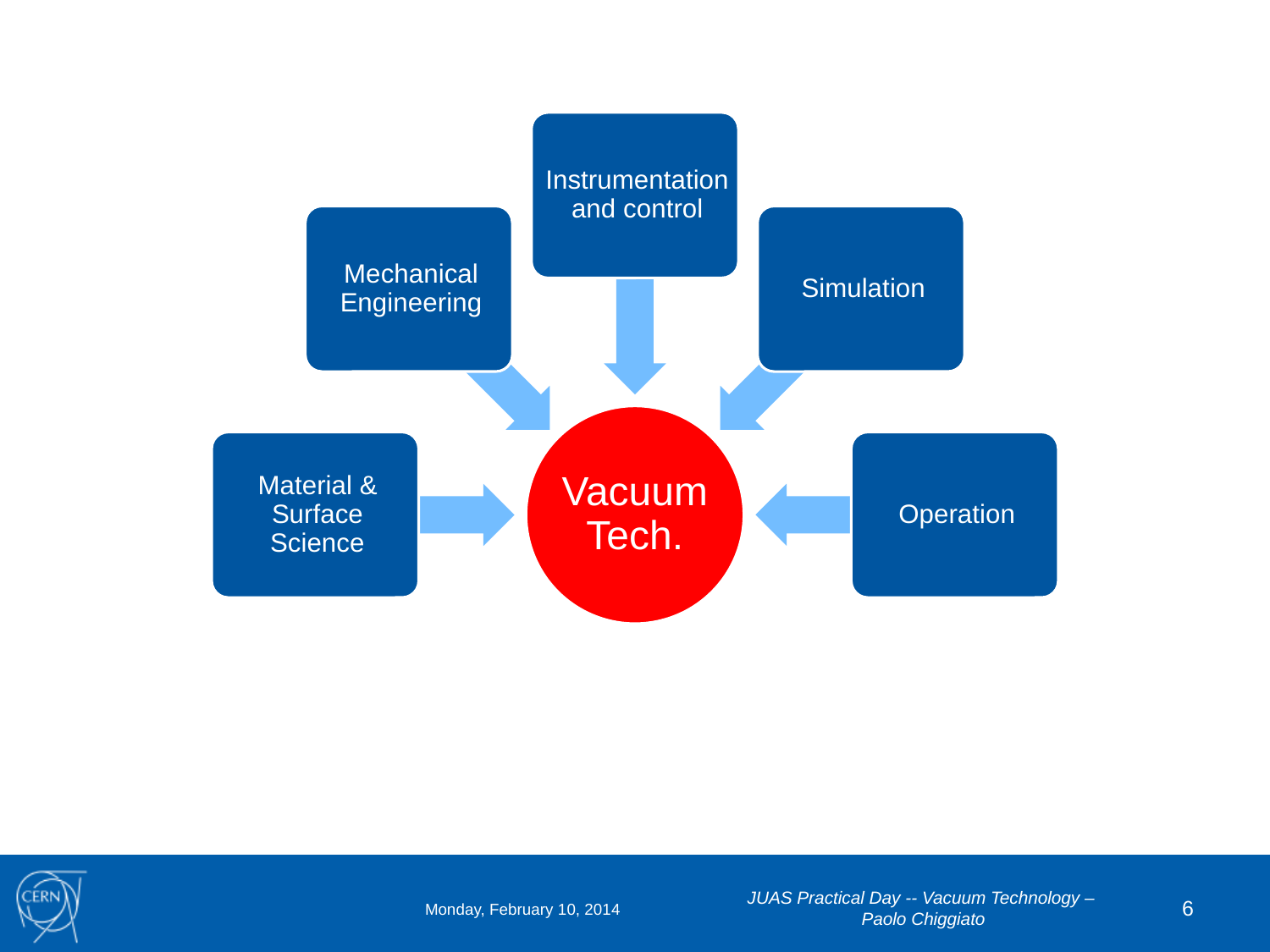

Vacuum Tech.
Material & Surface Science
Mechanical Engineering
Instrumentation and control
Simulation
Operation
JUAS Practical Day -- Vacuum Technology –
 Paolo Chiggiato
6
Monday, February 10, 2014